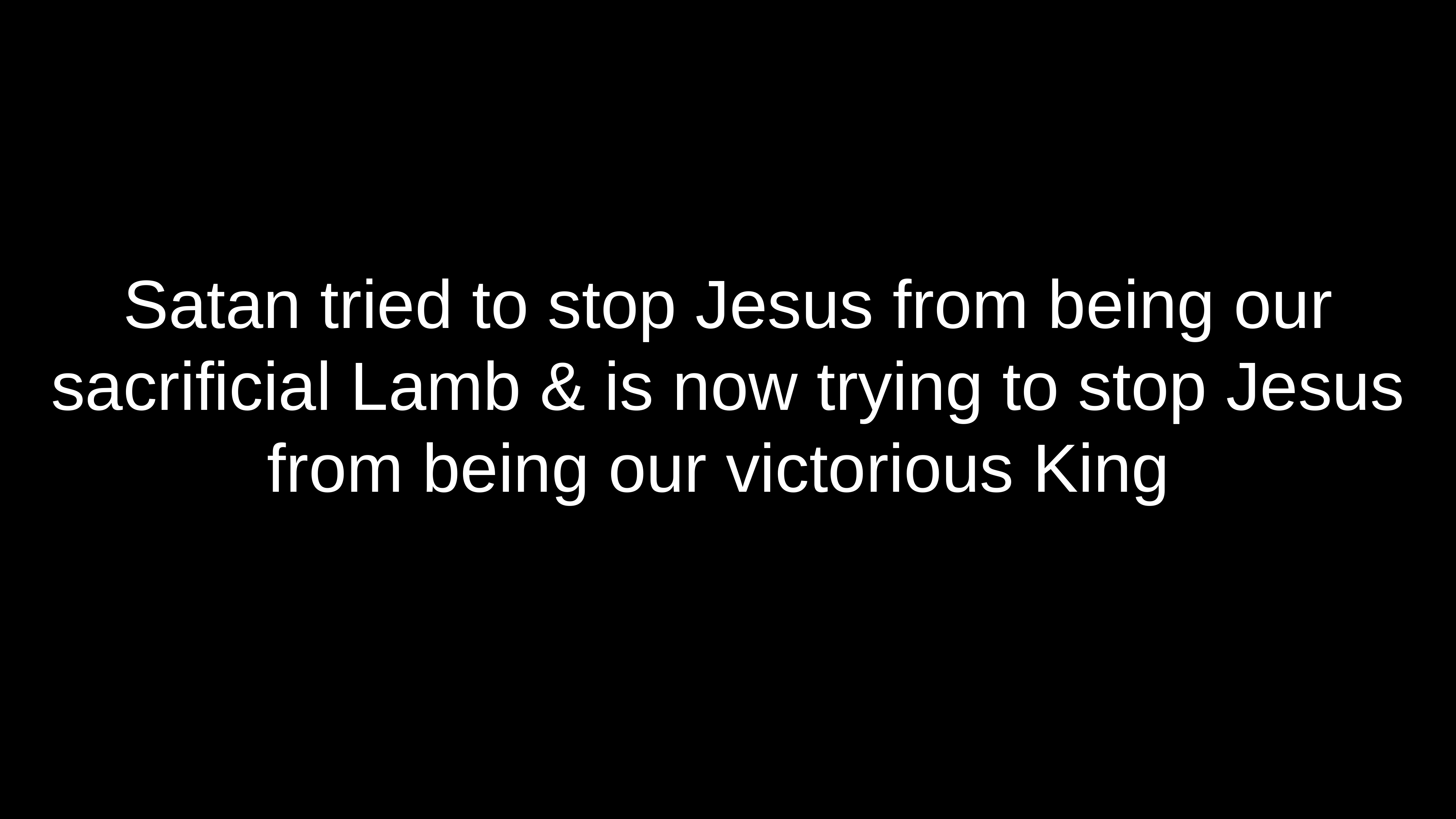

# Satan tried to stop Jesus from being our sacrificial Lamb & is now trying to stop Jesus from being our victorious King